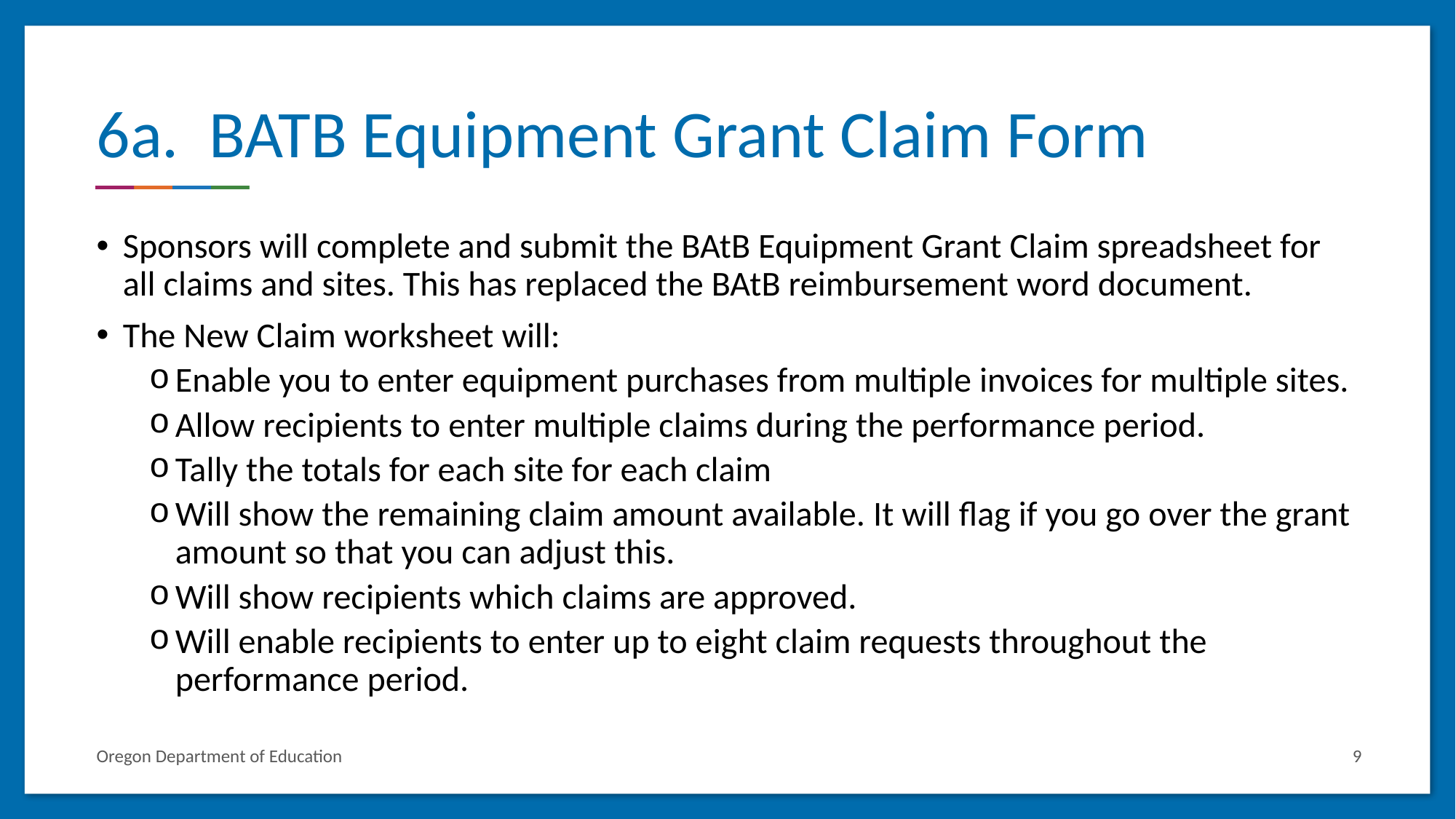

# 6a.  BATB Equipment Grant Claim Form
Sponsors will complete and submit the BAtB Equipment Grant Claim spreadsheet for all claims and sites. This has replaced the BAtB reimbursement word document.
The New Claim worksheet will:
Enable you to enter equipment purchases from multiple invoices for multiple sites.
Allow recipients to enter multiple claims during the performance period.
Tally the totals for each site for each claim
Will show the remaining claim amount available. It will flag if you go over the grant amount so that you can adjust this.
Will show recipients which claims are approved.
Will enable recipients to enter up to eight claim requests throughout the performance period.

Oregon Department of Education
9